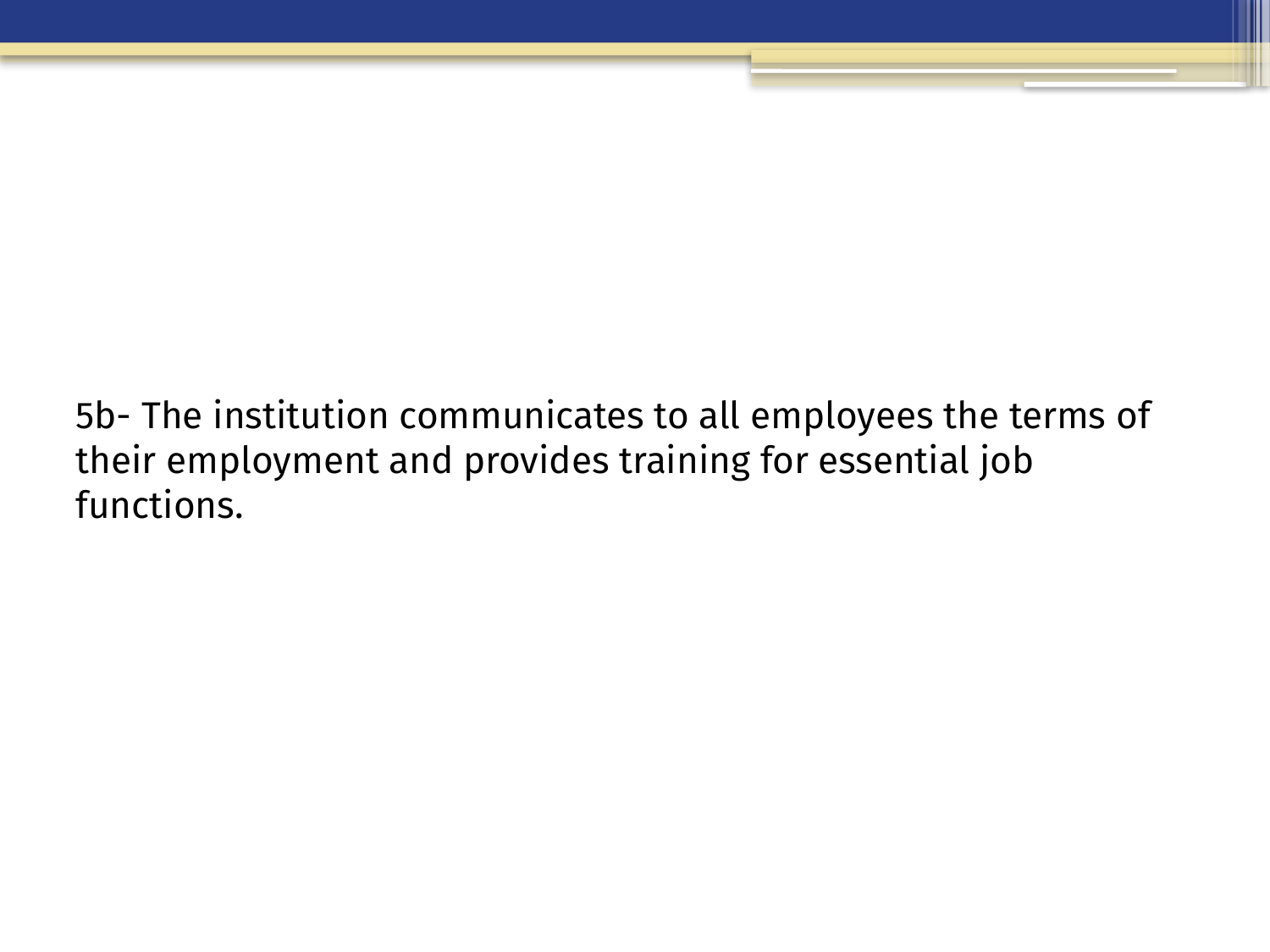

# 5b- The institution communicates to all employees the terms of their employment and provides training for essential job functions.